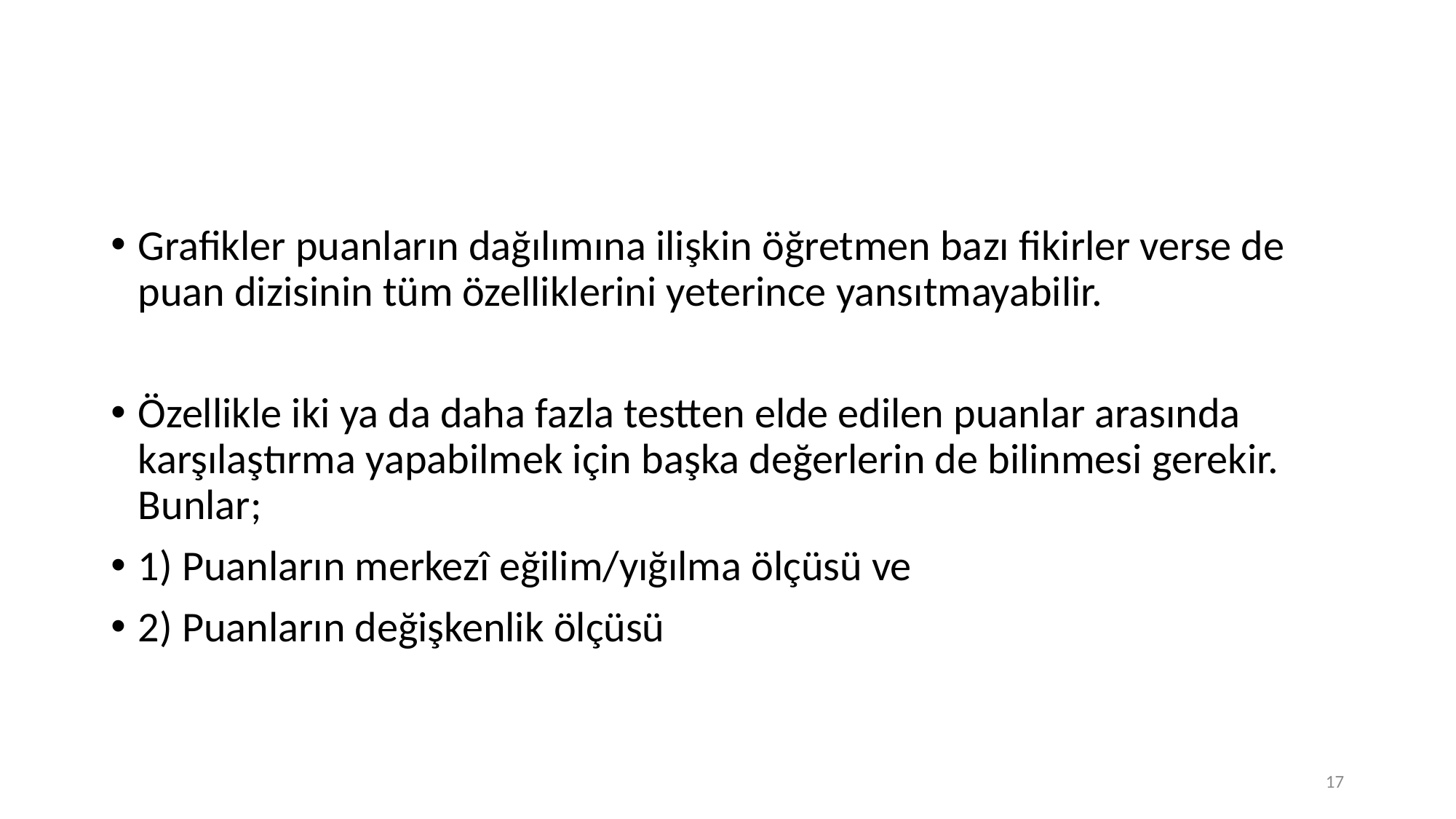

#
Grafikler puanların dağılımına ilişkin öğretmen bazı fikirler verse de puan dizisinin tüm özelliklerini yeterince yansıtmayabilir.

Özellikle iki ya da daha fazla testten elde edilen puanlar arasında karşılaştırma yapabilmek için başka değerlerin de bilinmesi gerekir. Bunlar;
1) Puanların merkezî eğilim/yığılma ölçüsü ve
2) Puanların değişkenlik ölçüsü
17